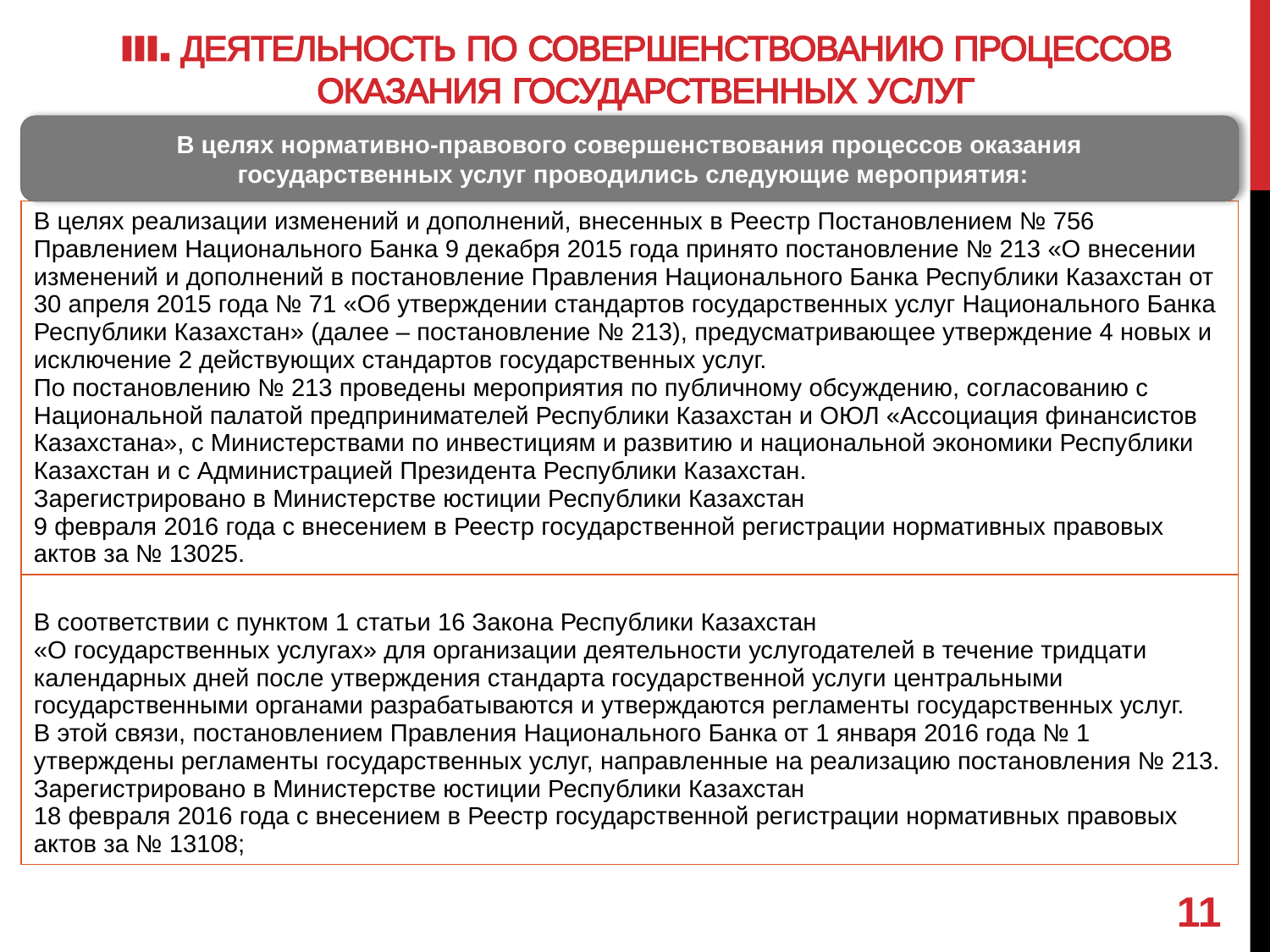

# III. ДЕЯТЕЛЬНОСТЬ ПО СОВЕРШЕНСТВОВАНИЮ ПРОЦЕССОВ ОКАЗАНИЯ ГОСУДАРСТВЕННЫХ УСЛУГ
В целях нормативно-правового совершенствования процессов оказания
 государственных услуг проводились следующие мероприятия:
| В целях реализации изменений и дополнений, внесенных в Реестр Постановлением № 756 Правлением Национального Банка 9 декабря 2015 года принято постановление № 213 «О внесении изменений и дополнений в постановление Правления Национального Банка Республики Казахстан от 30 апреля 2015 года № 71 «Об утверждении стандартов государственных услуг Национального Банка Республики Казахстан» (далее – постановление № 213), предусматривающее утверждение 4 новых и исключение 2 действующих стандартов государственных услуг. По постановлению № 213 проведены мероприятия по публичному обсуждению, согласованию с Национальной палатой предпринимателей Республики Казахстан и ОЮЛ «Ассоциация финансистов Казахстана», с Министерствами по инвестициям и развитию и национальной экономики Республики Казахстан и с Администрацией Президента Республики Казахстан. Зарегистрировано в Министерстве юстиции Республики Казахстан 9 февраля 2016 года с внесением в Реестр государственной регистрации нормативных правовых актов за № 13025. |
| --- |
| В соответствии с пунктом 1 статьи 16 Закона Республики Казахстан «О государственных услугах» для организации деятельности услугодателей в течение тридцати календарных дней после утверждения стандарта государственной услуги центральными государственными органами разрабатываются и утверждаются регламенты государственных услуг. В этой связи, постановлением Правления Национального Банка от 1 января 2016 года № 1 утверждены регламенты государственных услуг, направленные на реализацию постановления № 213. Зарегистрировано в Министерстве юстиции Республики Казахстан 18 февраля 2016 года с внесением в Реестр государственной регистрации нормативных правовых актов за № 13108; |
11